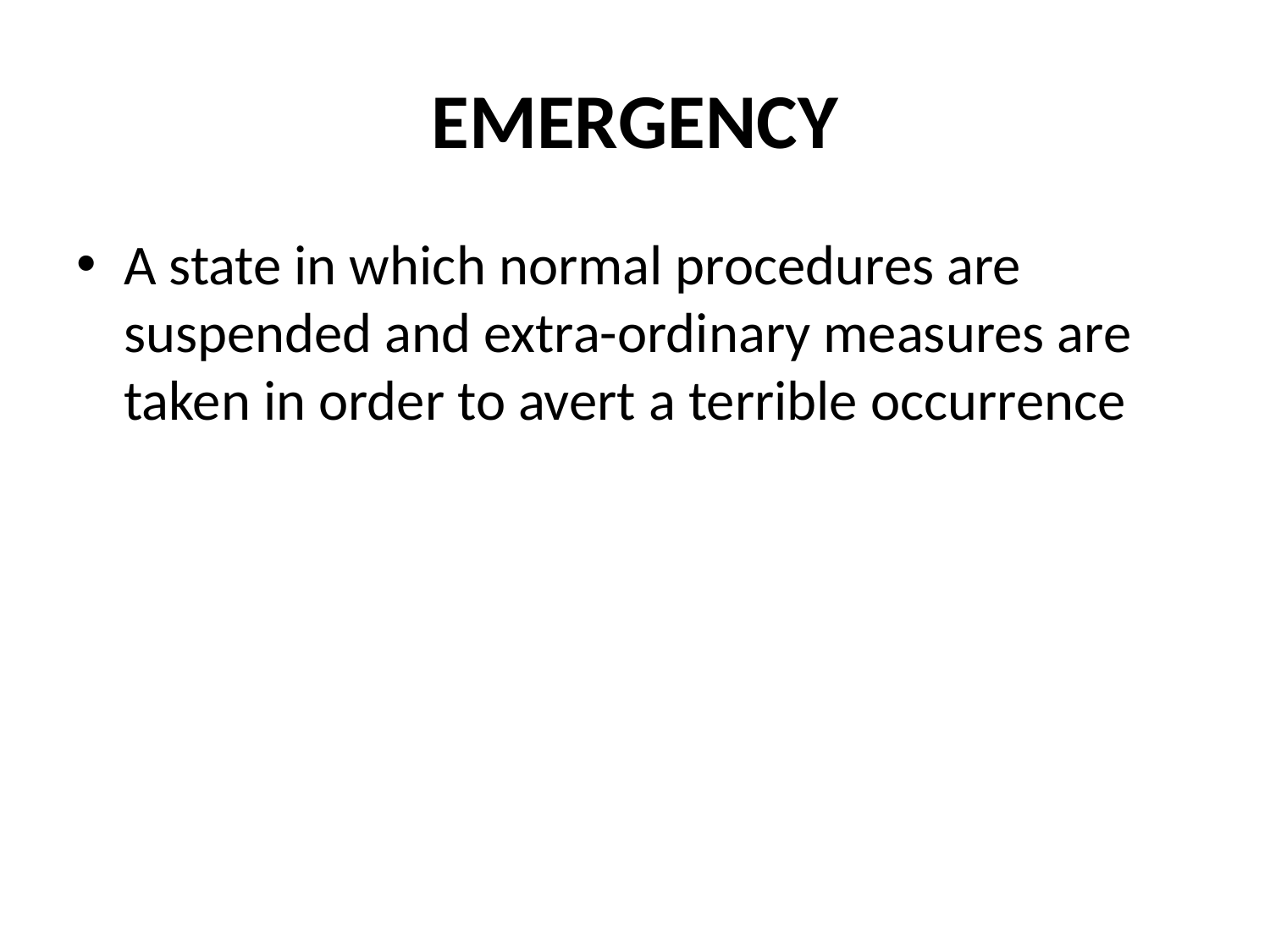

# EMERGENCY
A state in which normal procedures are suspended and extra-ordinary measures are taken in order to avert a terrible occurrence